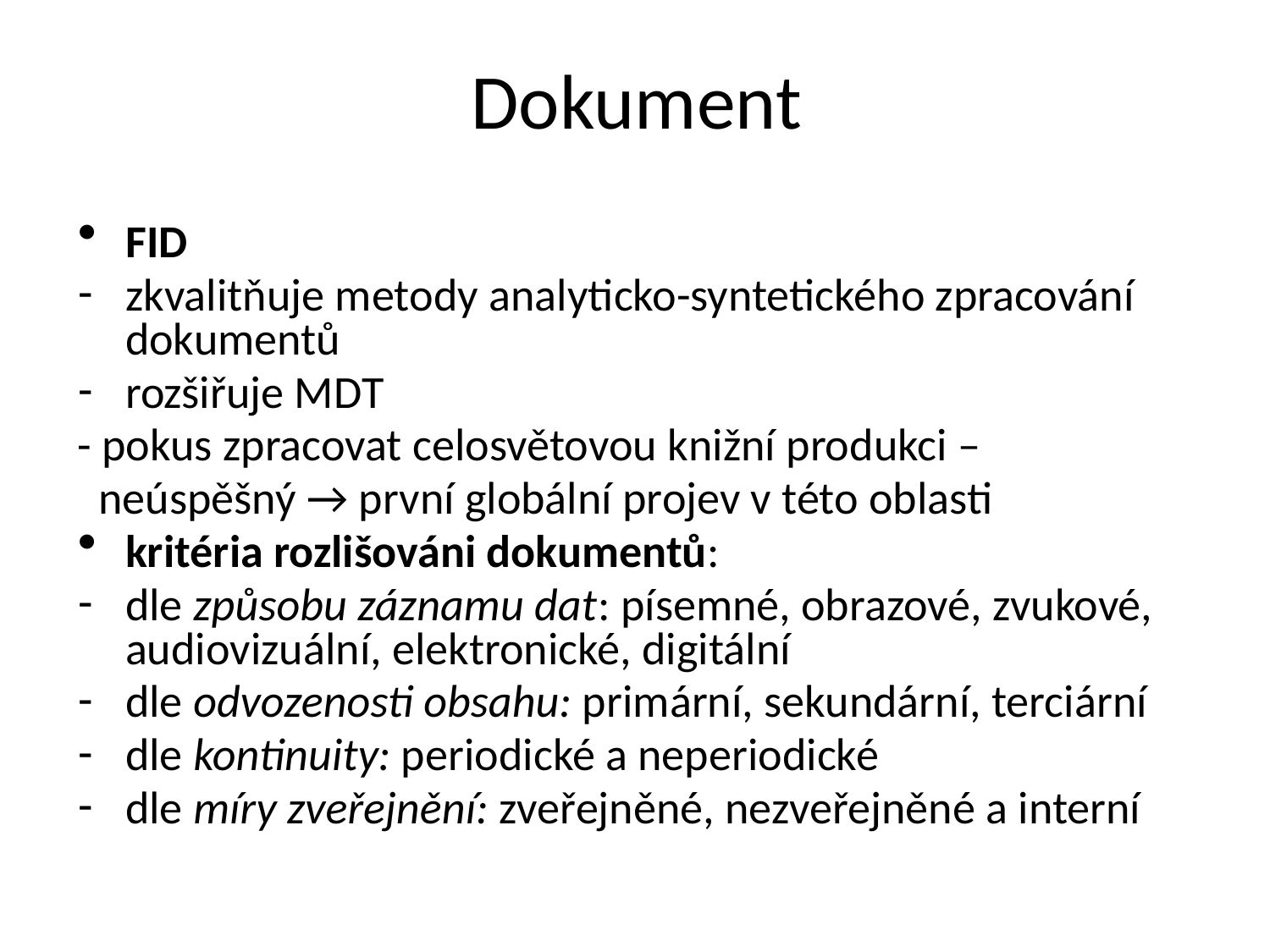

# Dokument
FID
zkvalitňuje metody analyticko-syntetického zpracování dokumentů
rozšiřuje MDT
- pokus zpracovat celosvětovou knižní produkci –
  neúspěšný → první globální projev v této oblasti
kritéria rozlišováni dokumentů:
dle způsobu záznamu dat: písemné, obrazové, zvukové, audiovizuální, elektronické, digitální
dle odvozenosti obsahu: primární, sekundární, terciární
dle kontinuity: periodické a neperiodické
dle míry zveřejnění: zveřejněné, nezveřejněné a interní